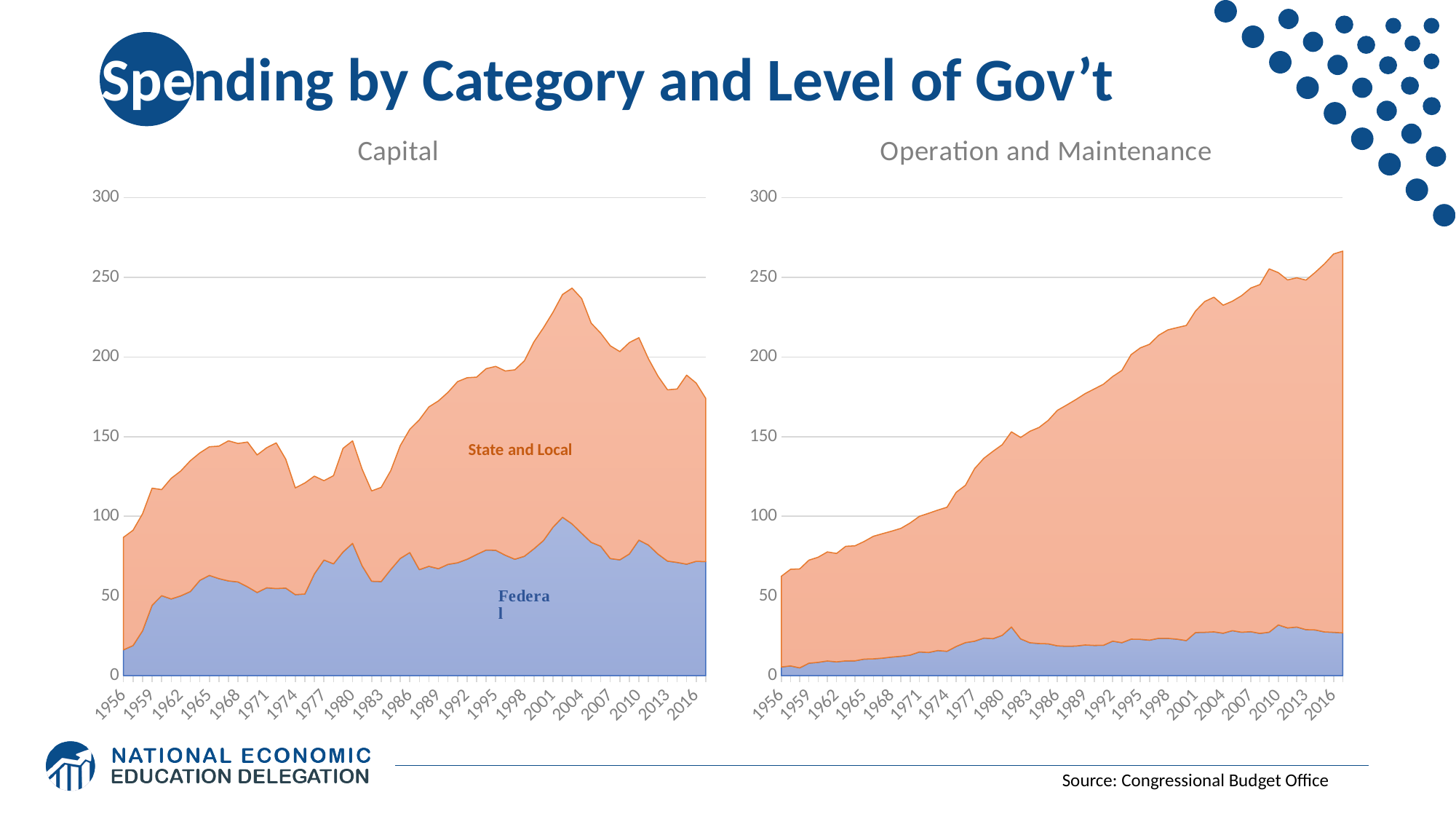

# Spending by Category and Level of Gov’t

### Chart: Capital

| Category | Federal | State and Local  |
|---|---|---|
| 1956 | 16.211 | 70.602 |
| 1957 | 18.886 | 72.366 |
| 1958 | 28.15 | 73.495 |
| 1959 | 44.194 | 73.476 |
| 1960 | 50.215 | 66.568 |
| 1961 | 48.119 | 75.721 |
| 1962 | 50.06 | 78.366 |
| 1963 | 52.766 | 82.113 |
| 1964 | 59.816 | 79.999 |
| 1965 | 62.901 | 80.746 |
| 1966 | 60.885 | 83.164 |
| 1967 | 59.466 | 87.923 |
| 1968 | 58.814 | 86.917 |
| 1969 | 55.731 | 90.894 |
| 1970 | 52.194 | 86.323 |
| 1971 | 55.127 | 87.934 |
| 1972 | 54.66 | 91.43 |
| 1973 | 54.944 | 80.907 |
| 1974 | 50.86 | 66.989 |
| 1975 | 51.221 | 69.69 |
| 1976 | 63.86 | 61.352 |
| 1977 | 72.575 | 49.794 |
| 1978 | 70.178 | 55.333 |
| 1979 | 77.619 | 65.032 |
| 1980 | 83.032 | 64.335 |
| 1981 | 68.986 | 60.641 |
| 1982 | 59.236 | 56.696 |
| 1983 | 59.063 | 59.116 |
| 1984 | 66.63 | 62.073 |
| 1985 | 73.557 | 70.826 |
| 1986 | 77.268 | 77.357 |
| 1987 | 66.52 | 94.104 |
| 1988 | 68.623 | 100.069 |
| 1989 | 67.121 | 105.336 |
| 1990 | 69.859 | 107.999 |
| 1991 | 70.807 | 113.736 |
| 1992 | 73.057 | 113.95 |
| 1993 | 76.049 | 111.343 |
| 1994 | 78.827 | 113.868 |
| 1995 | 78.686 | 115.455 |
| 1996 | 75.581 | 115.664 |
| 1997 | 73.064 | 118.916 |
| 1998 | 74.929 | 122.661 |
| 1999 | 79.611 | 129.862 |
| 2000 | 84.808 | 133.567 |
| 2001 | 93.172 | 134.938 |
| 2002 | 99.426 | 139.823 |
| 2003 | 95.229 | 148.008 |
| 2004 | 89.356 | 147.361 |
| 2005 | 83.696 | 137.54 |
| 2006 | 81.236 | 133.737 |
| 2007 | 73.5 | 133.577 |
| 2008 | 72.669 | 130.743 |
| 2009 | 76.375 | 132.716 |
| 2010 | 85.058 | 127.077 |
| 2011 | 81.949 | 116.934 |
| 2012 | 76.308 | 111.676 |
| 2013 | 71.889 | 107.533 |
| 2014 | 71.068 | 108.862 |
| 2015 | 69.962 | 118.67 |
| 2016 | 71.774 | 111.876 |
| 2017 | 71.548 | 102.474 |

### Chart: Operation and Maintenance

| Category | Federal | State and Local  |
|---|---|---|
| 1956 | 5.424 | 56.95 |
| 1957 | 6.122 | 60.61 |
| 1958 | 4.862 | 62.121 |
| 1959 | 7.813 | 64.673 |
| 1960 | 8.353 | 65.967 |
| 1961 | 9.217 | 68.424 |
| 1962 | 8.649 | 68.042 |
| 1963 | 9.277 | 71.909 |
| 1964 | 9.309 | 72.173 |
| 1965 | 10.387 | 73.84 |
| 1966 | 10.543 | 76.935 |
| 1967 | 11.005 | 78.097 |
| 1968 | 11.671 | 79.036 |
| 1969 | 12.143 | 80.307 |
| 1970 | 12.904 | 82.962 |
| 1971 | 14.881 | 85.093 |
| 1972 | 14.543 | 87.348 |
| 1973 | 15.738 | 88.159 |
| 1974 | 15.277 | 90.432 |
| 1975 | 18.326 | 96.774 |
| 1976 | 20.745 | 98.697 |
| 1977 | 21.635 | 108.296 |
| 1978 | 23.563 | 112.862 |
| 1979 | 23.227 | 117.612 |
| 1980 | 25.299 | 119.665 |
| 1981 | 30.542 | 122.503 |
| 1982 | 23.074 | 126.425 |
| 1983 | 20.669 | 132.681 |
| 1984 | 20.131 | 135.65 |
| 1985 | 19.988 | 140.258 |
| 1986 | 18.703 | 147.842 |
| 1987 | 18.43 | 151.435 |
| 1988 | 18.568 | 154.738 |
| 1989 | 19.255 | 157.735 |
| 1990 | 18.97 | 160.991 |
| 1991 | 19.056 | 163.914 |
| 1992 | 21.661 | 166.109 |
| 1993 | 20.689 | 170.873 |
| 1994 | 22.897 | 178.576 |
| 1995 | 22.788 | 182.944 |
| 1996 | 22.283 | 185.71 |
| 1997 | 23.444 | 190.235 |
| 1998 | 23.42 | 193.625 |
| 1999 | 22.893 | 195.579 |
| 2000 | 21.996 | 197.828 |
| 2001 | 27.054 | 201.84 |
| 2002 | 27.214 | 207.625 |
| 2003 | 27.471 | 210.063 |
| 2004 | 26.63 | 205.885 |
| 2005 | 28.24 | 206.789 |
| 2006 | 27.233 | 211.246 |
| 2007 | 27.594 | 215.709 |
| 2008 | 26.52 | 218.968 |
| 2009 | 27.265 | 228.061 |
| 2010 | 31.863 | 221.093 |
| 2011 | 29.931 | 218.465 |
| 2012 | 30.504 | 219.218 |
| 2013 | 28.846 | 219.44 |
| 2014 | 28.702 | 224.454 |
| 2015 | 27.466 | 230.966 |
| 2016 | 27.184 | 237.474 |
| 2017 | 26.845 | 239.636 |
Source: Congressional Budget Office